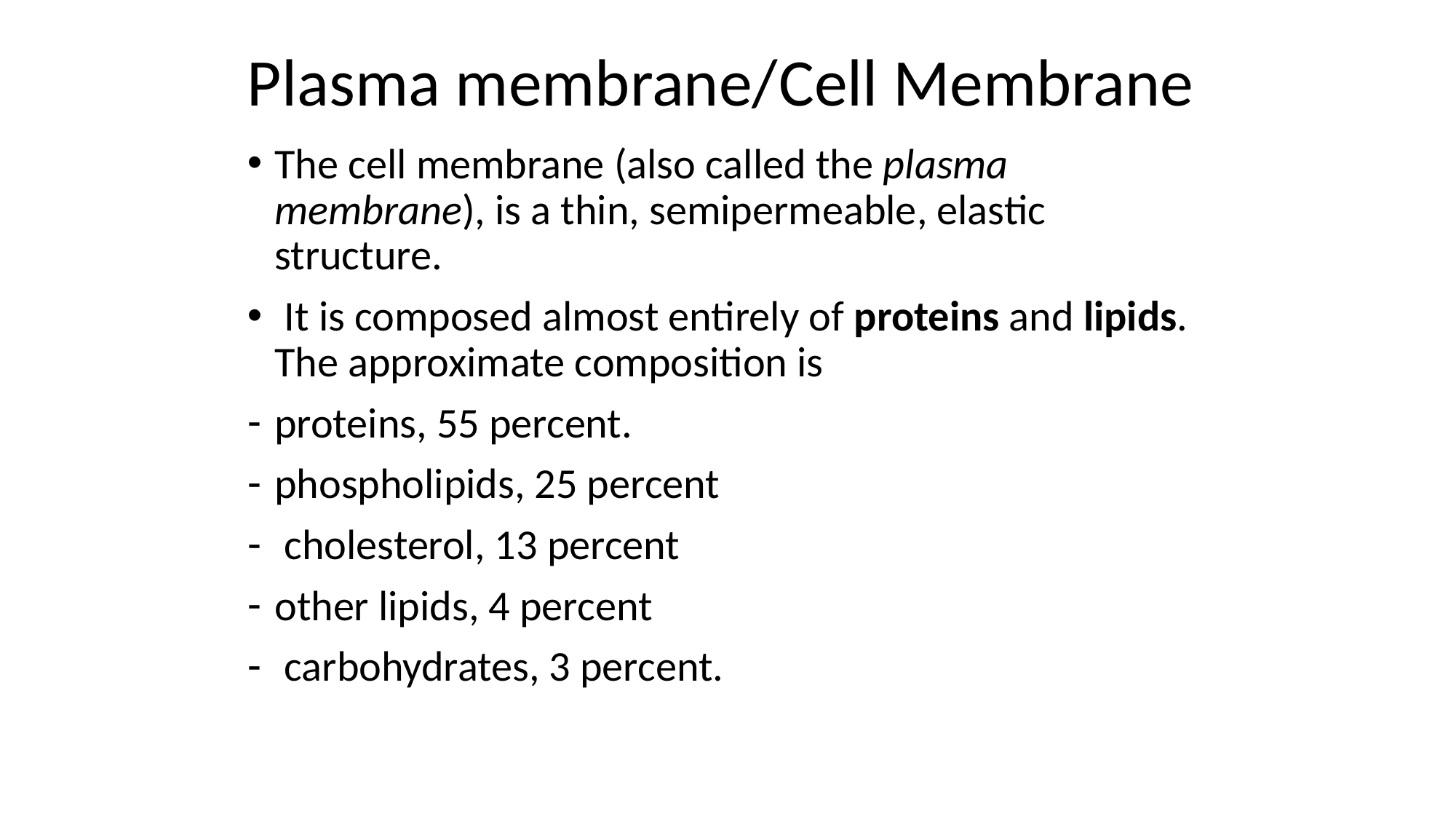

# Plasma membrane/Cell Membrane
The cell membrane (also called the plasma membrane), is a thin, semipermeable, elastic structure.
 It is composed almost entirely of proteins and lipids. The approximate composition is
proteins, 55 percent.
phospholipids, 25 percent
 cholesterol, 13 percent
other lipids, 4 percent
 carbohydrates, 3 percent.